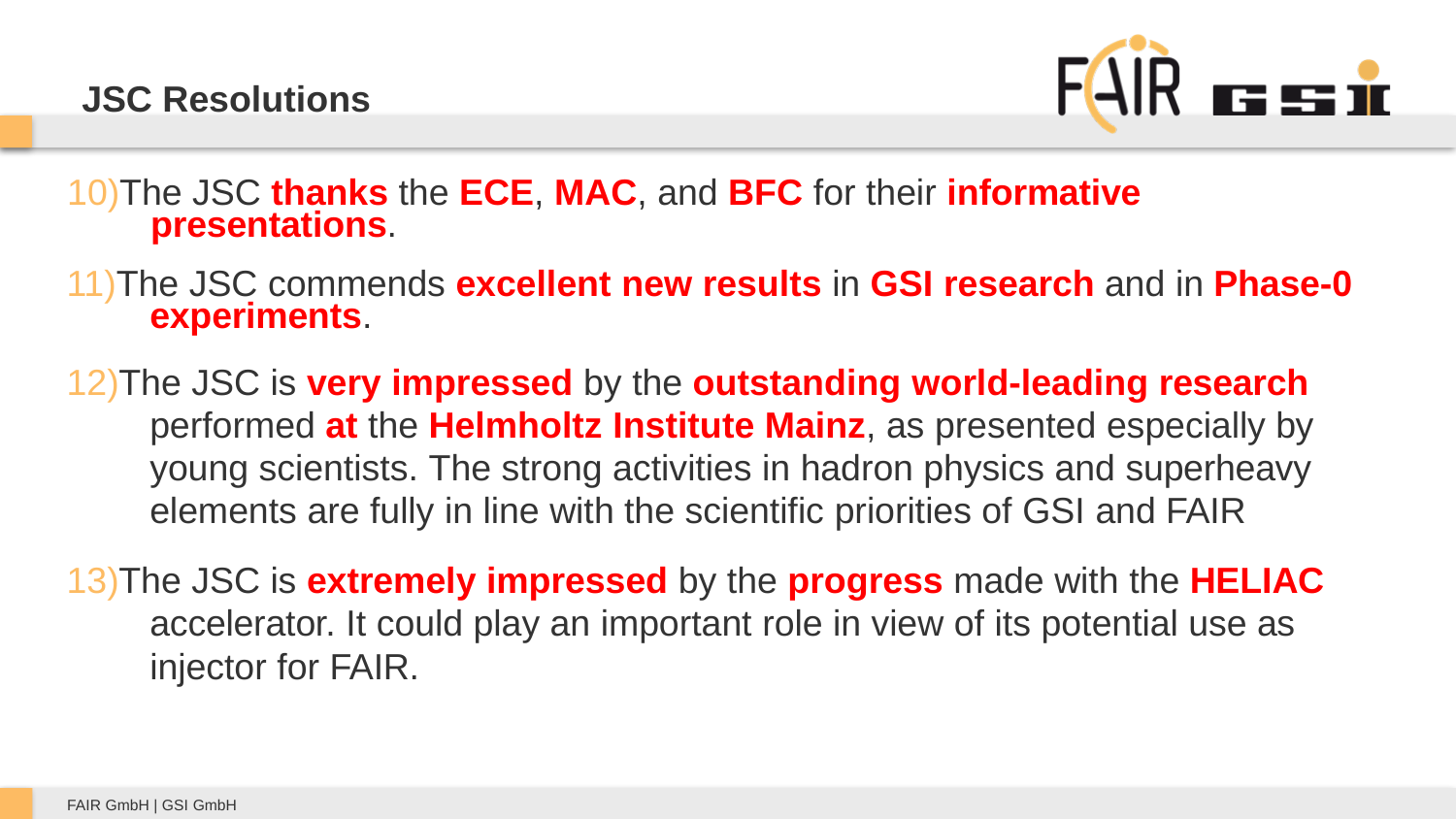

# JSC Resolutions
The JSC thanks the ECE, MAC, and BFC for their informative 	presentations.
The JSC commends excellent new results in GSI research and in Phase-0 	experiments.
The JSC is very impressed by the outstanding world-leading research 	performed at the Helmholtz Institute Mainz, as presented especially by 	young scientists. The strong activities in hadron physics and superheavy 	elements are fully in line with the scientific priorities of GSI and FAIR
The JSC is extremely impressed by the progress made with the HELIAC 	accelerator. It could play an important role in view of its potential use as 	injector for FAIR.